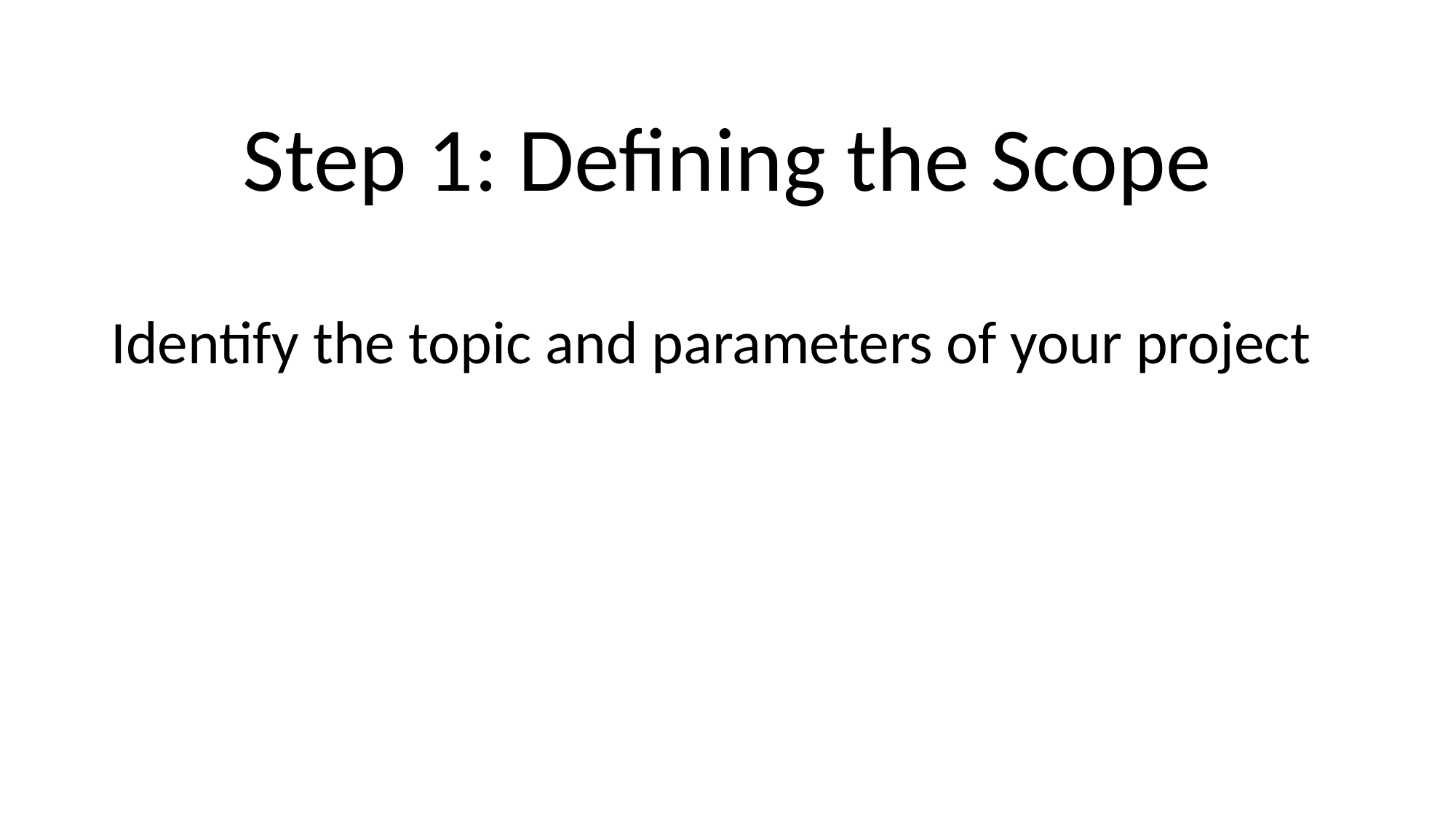

# Step 1: Defining the Scope

Identify the topic and parameters of your project